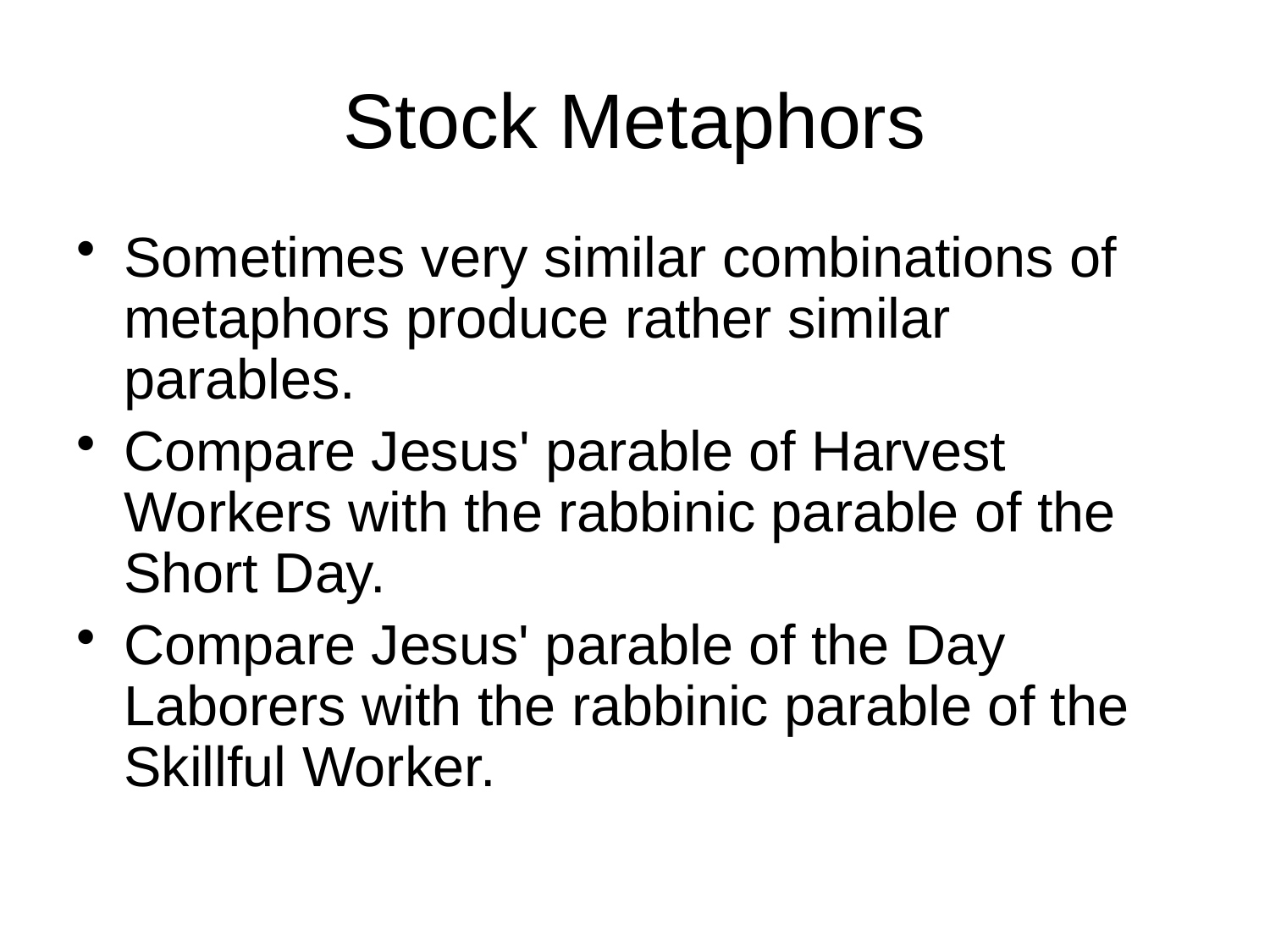

# Stock Metaphors
Sometimes very similar combinations of metaphors produce rather similar parables.
Compare Jesus' parable of Harvest Workers with the rabbinic parable of the Short Day.
Compare Jesus' parable of the Day Laborers with the rabbinic parable of the Skillful Worker.